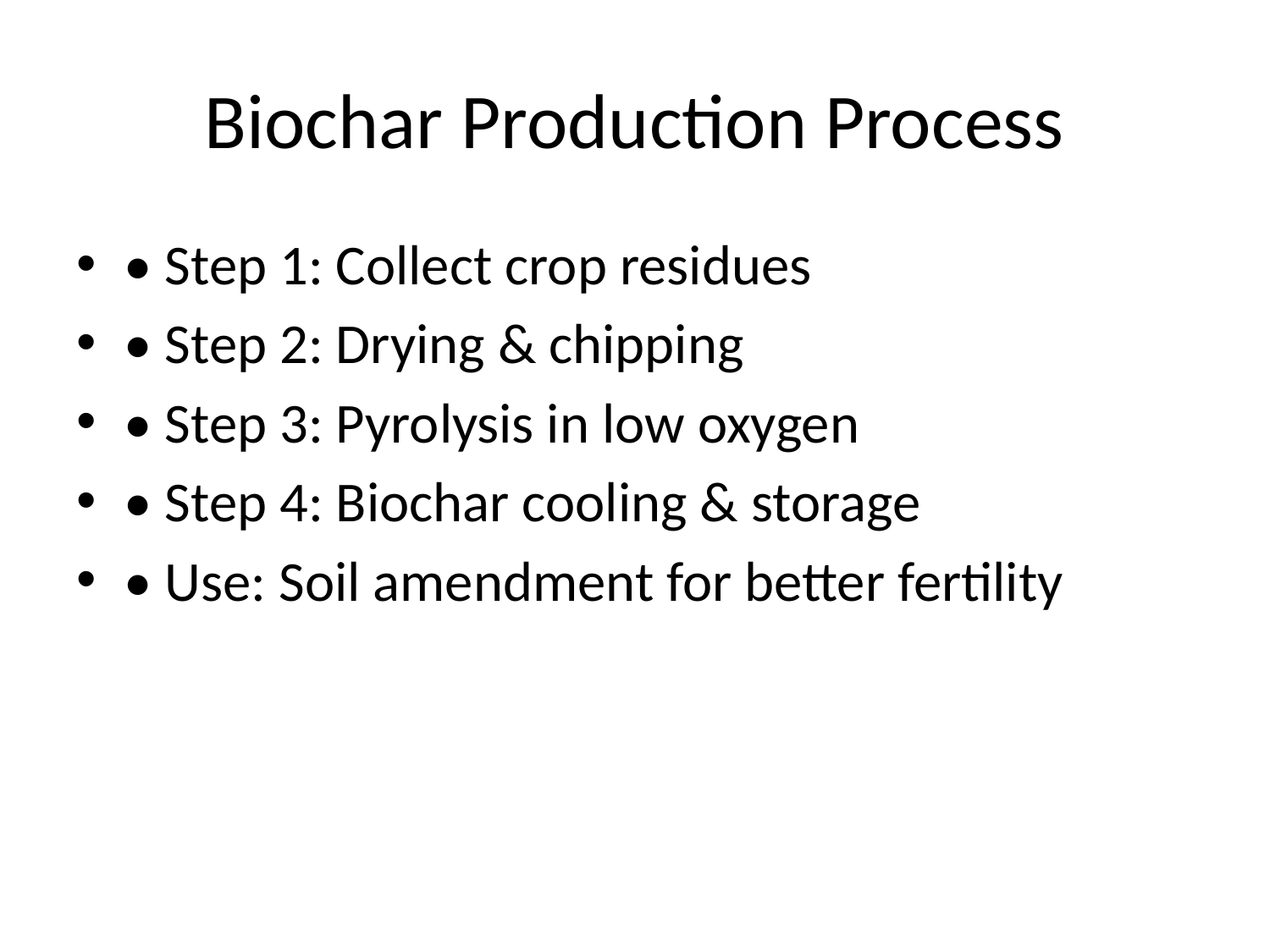

# Biochar Production Process
• Step 1: Collect crop residues
• Step 2: Drying & chipping
• Step 3: Pyrolysis in low oxygen
• Step 4: Biochar cooling & storage
• Use: Soil amendment for better fertility